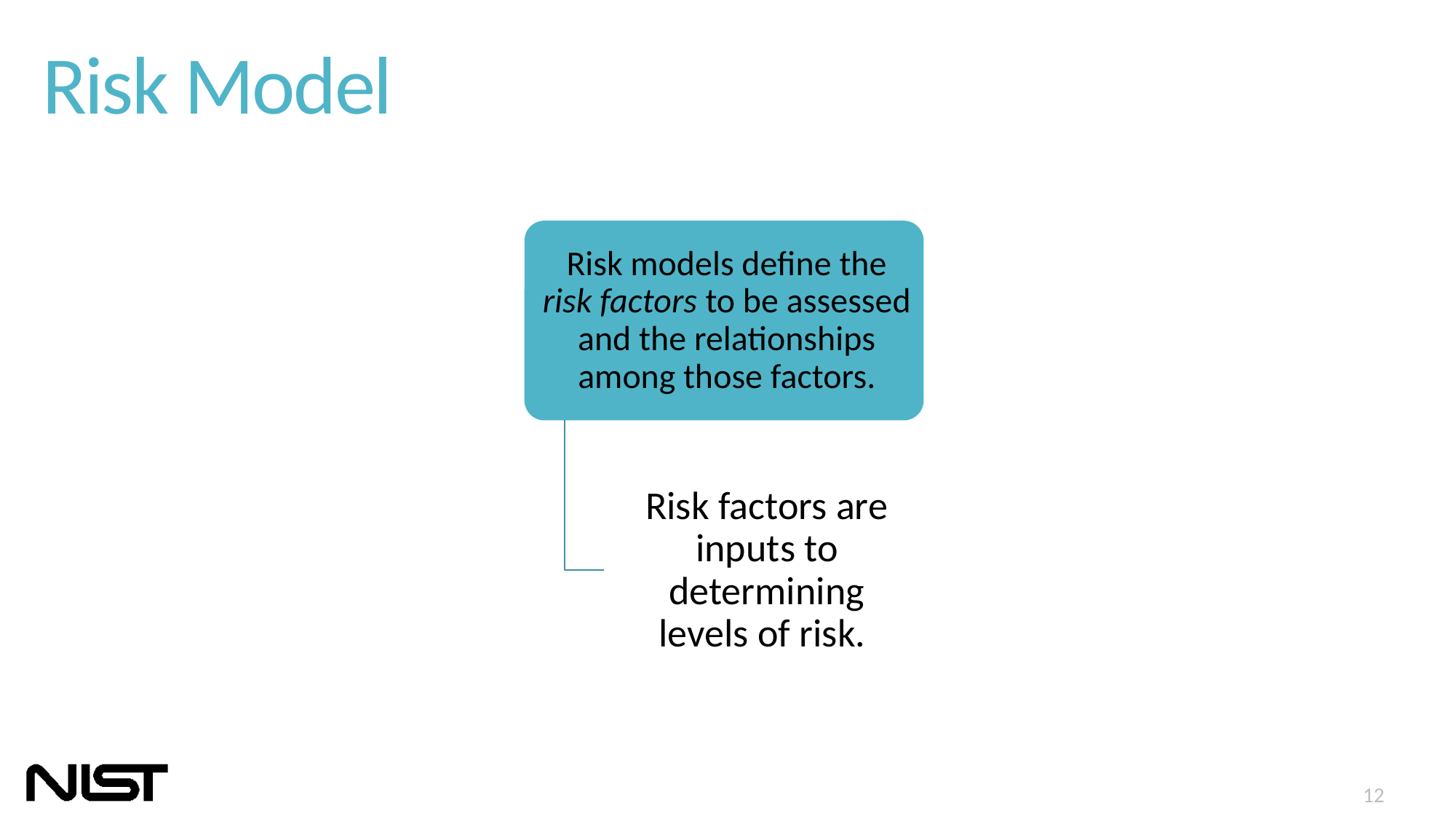

# Risk Model
Risk models define the risk factors to be assessed and the relationships among those factors.
Risk factors are inputs to determining levels of risk.
12